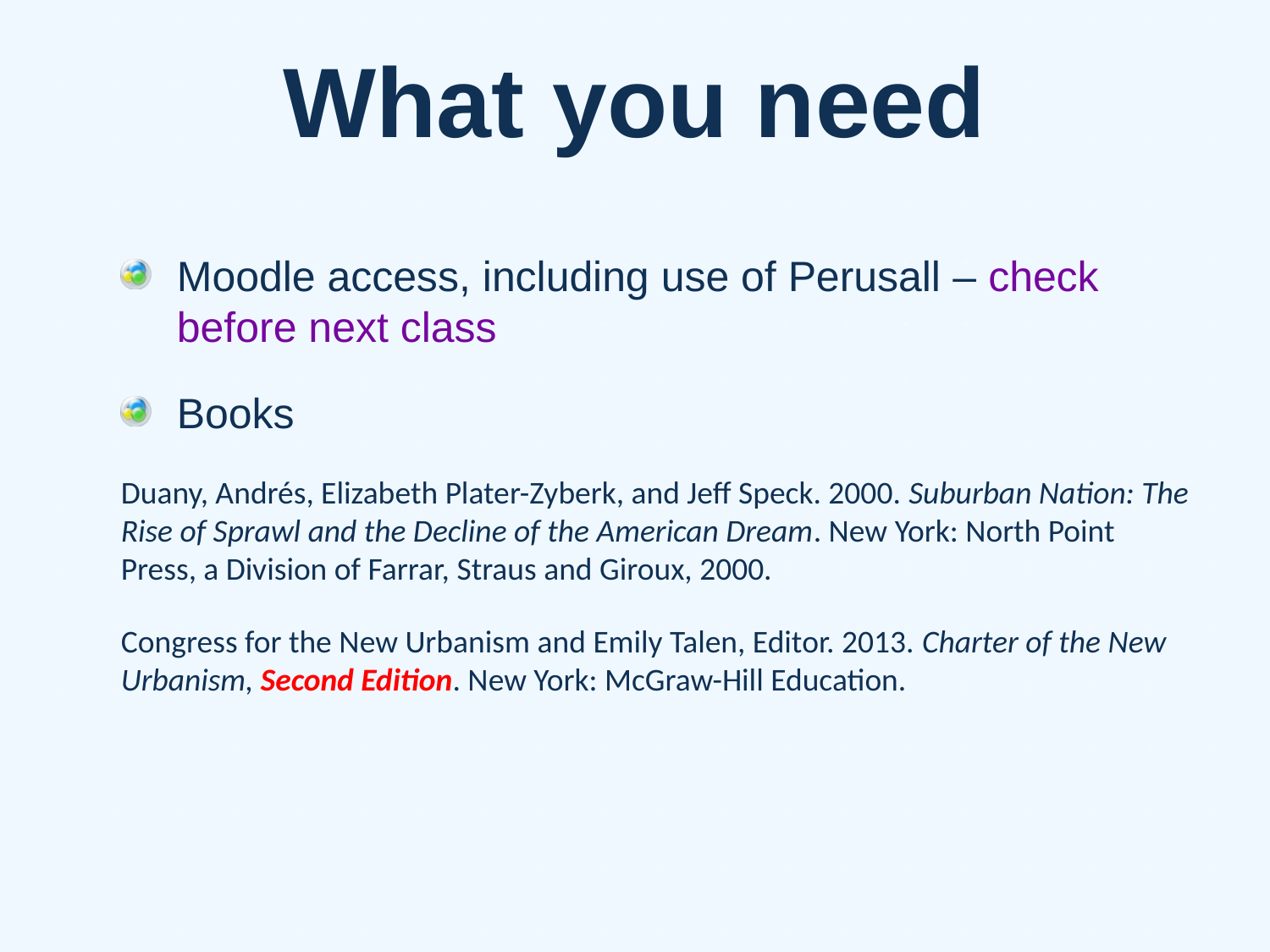

# What you need
Moodle access, including use of Perusall – check before next class
Books
Duany, Andrés, Elizabeth Plater-Zyberk, and Jeff Speck. 2000. Suburban Nation: The Rise of Sprawl and the Decline of the American Dream. New York: North Point Press, a Division of Farrar, Straus and Giroux, 2000.
Congress for the New Urbanism and Emily Talen, Editor. 2013. Charter of the New Urbanism, Second Edition. New York: McGraw-Hill Education.